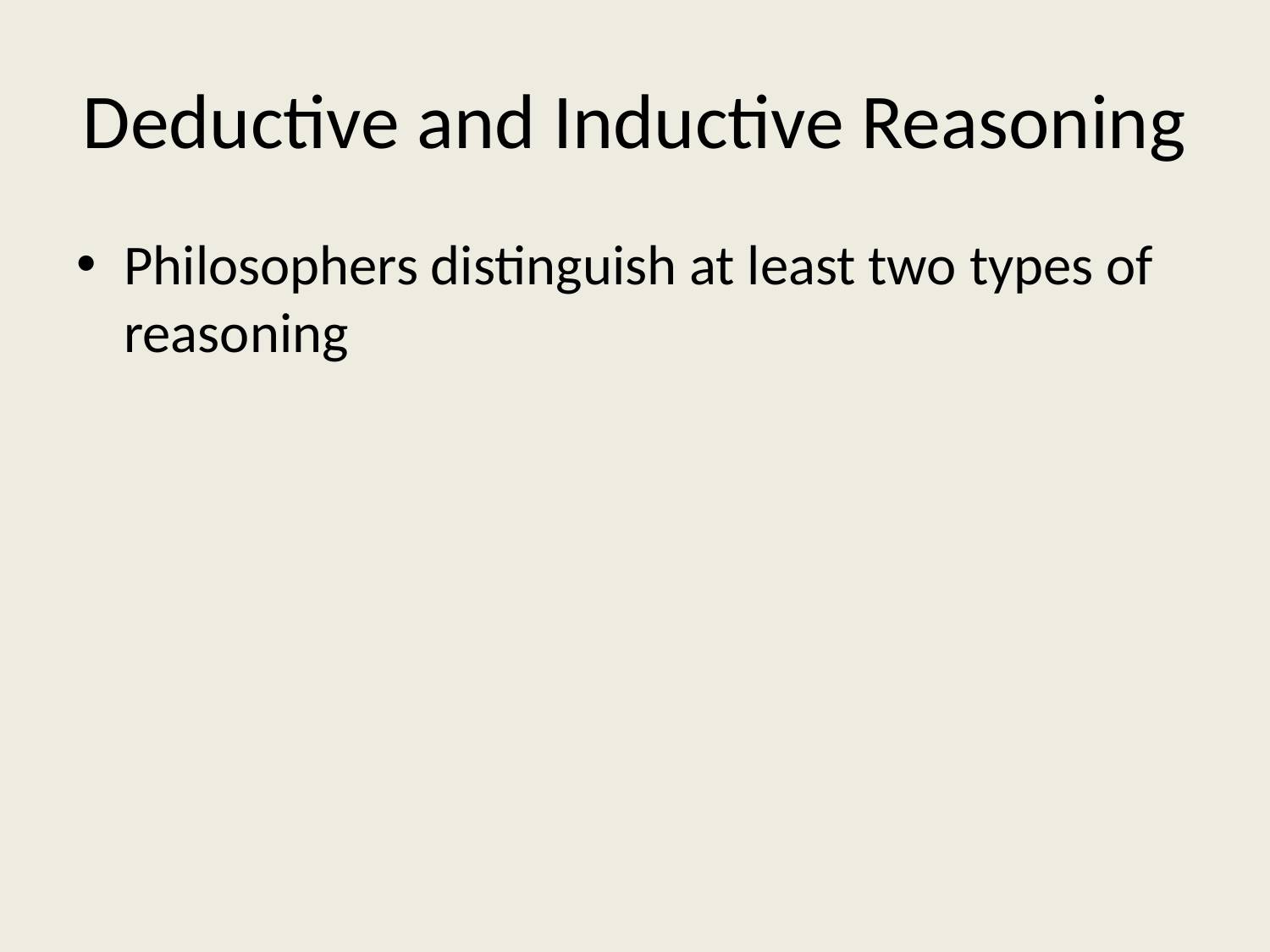

# Deductive and Inductive Reasoning
Philosophers distinguish at least two types of reasoning